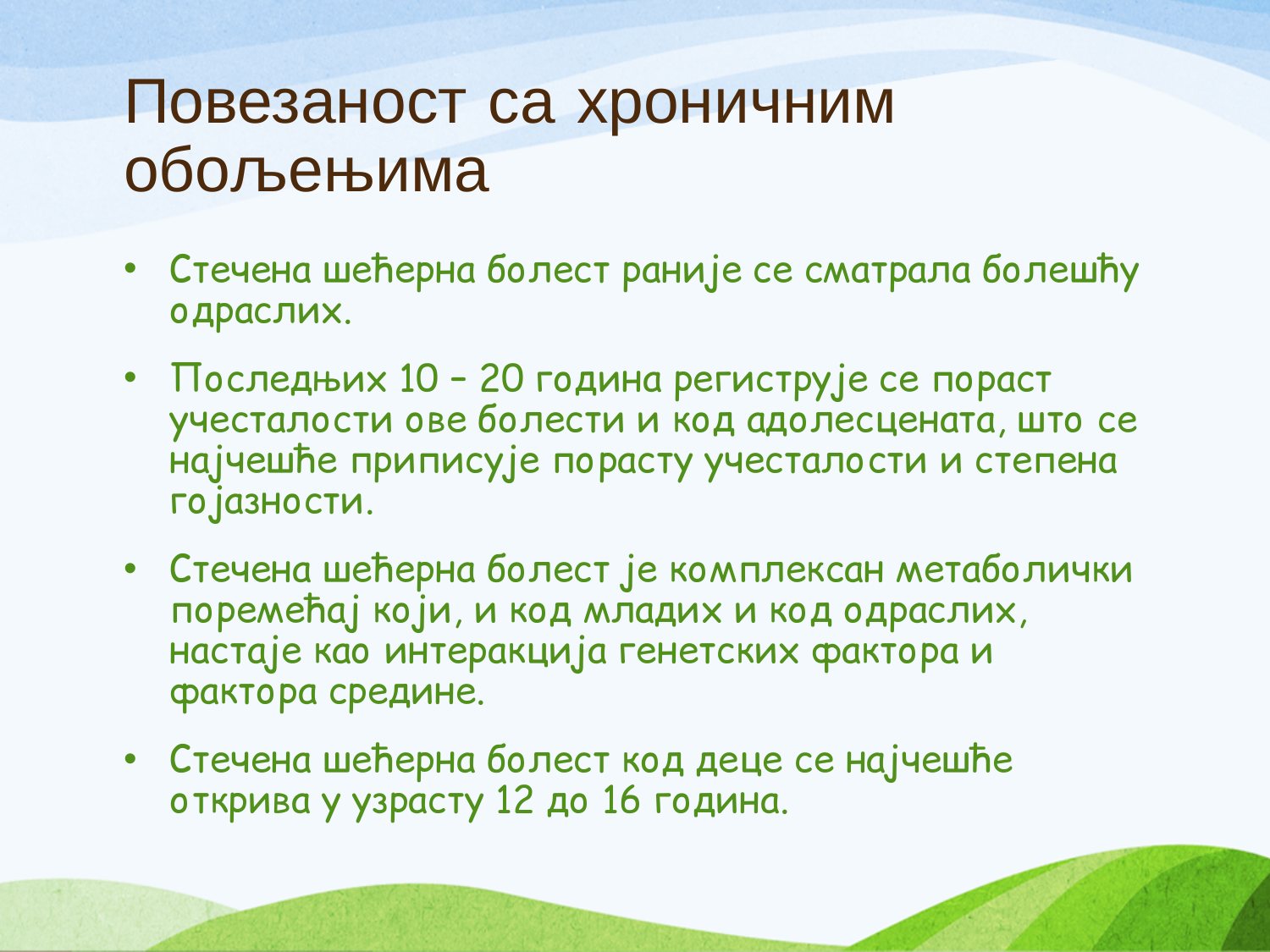

# Повезаност са хроничним обољењима
Стечена шећерна болест раније се сматрала болешћу одраслих.
Последњих 10 – 20 година региструје се пораст учесталости ове болести и код адолесцената, што се најчешће приписује порасту учесталости и степена гојазности.
Стечена шећерна болест је комплексан метаболички поремећај који, и код младих и код одраслих, настаје као интеракција генетских фактора и фактора средине.
Стечена шећерна болест код деце се најчешће открива у узрасту 12 до 16 година.